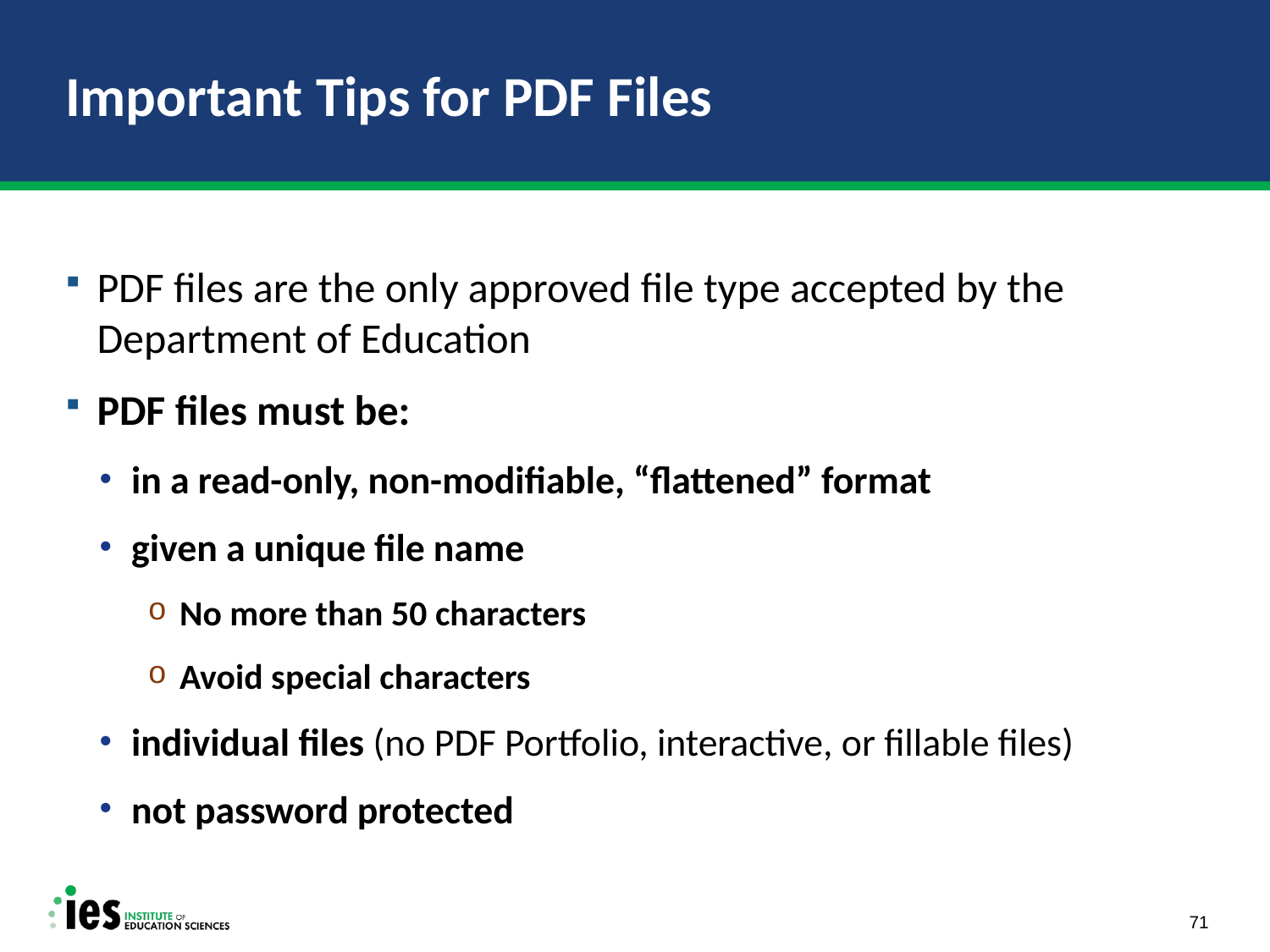

# Important Tips for PDF Files
PDF files are the only approved file type accepted by the Department of Education
PDF files must be:
in a read-only, non-modifiable, “flattened” format
given a unique file name
No more than 50 characters
Avoid special characters
individual files (no PDF Portfolio, interactive, or fillable files)
not password protected

71